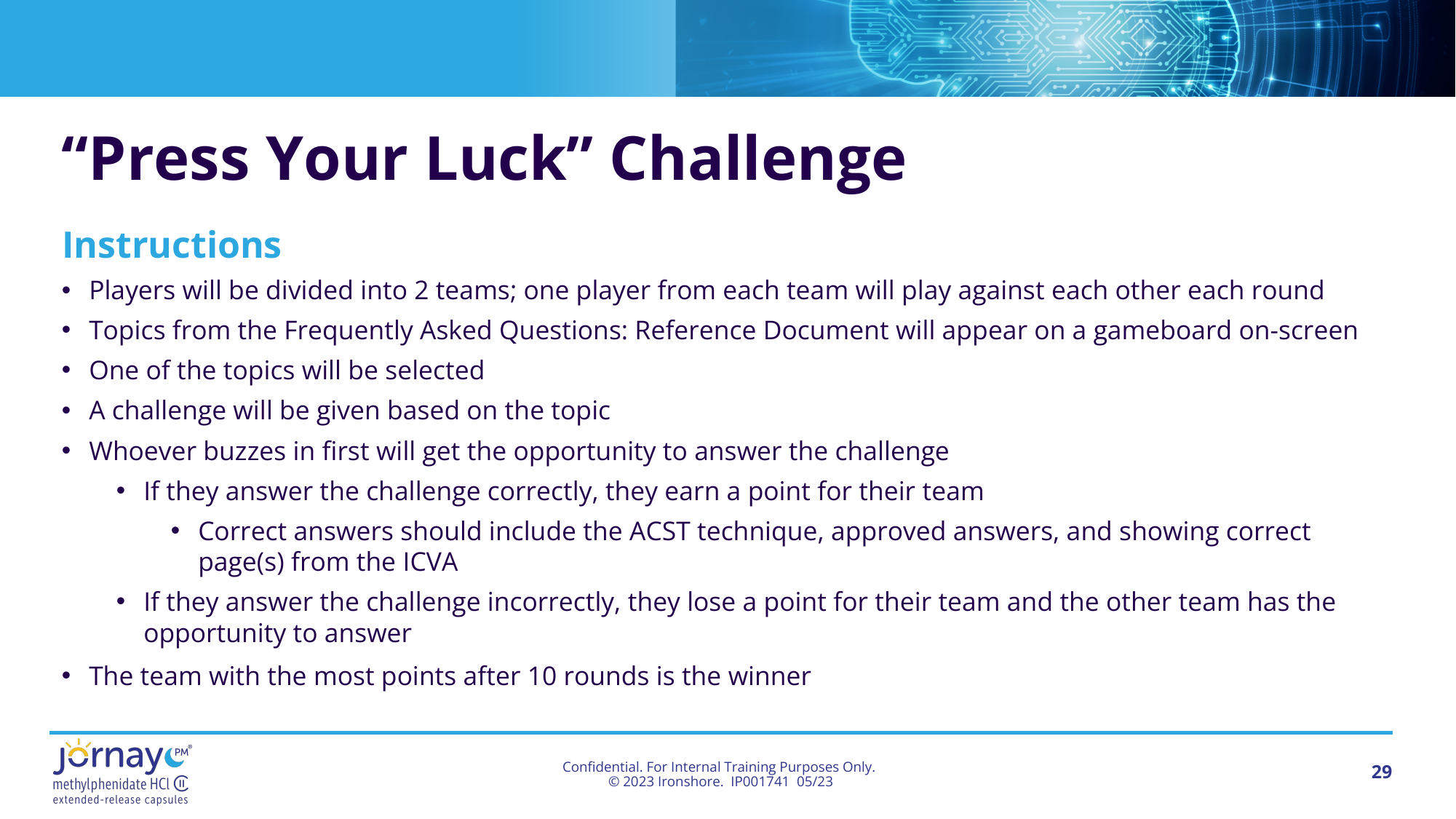

# “Press Your Luck” Challenge
Instructions
Players will be divided into 2 teams; one player from each team will play against each other each round
Topics from the Frequently Asked Questions: Reference Document will appear on a gameboard on-screen
One of the topics will be selected
A challenge will be given based on the topic
Whoever buzzes in first will get the opportunity to answer the challenge
If they answer the challenge correctly, they earn a point for their team
Correct answers should include the ACST technique, approved answers, and showing correct page(s) from the ICVA
If they answer the challenge incorrectly, they lose a point for their team and the other team has the opportunity to answer
The team with the most points after 10 rounds is the winner